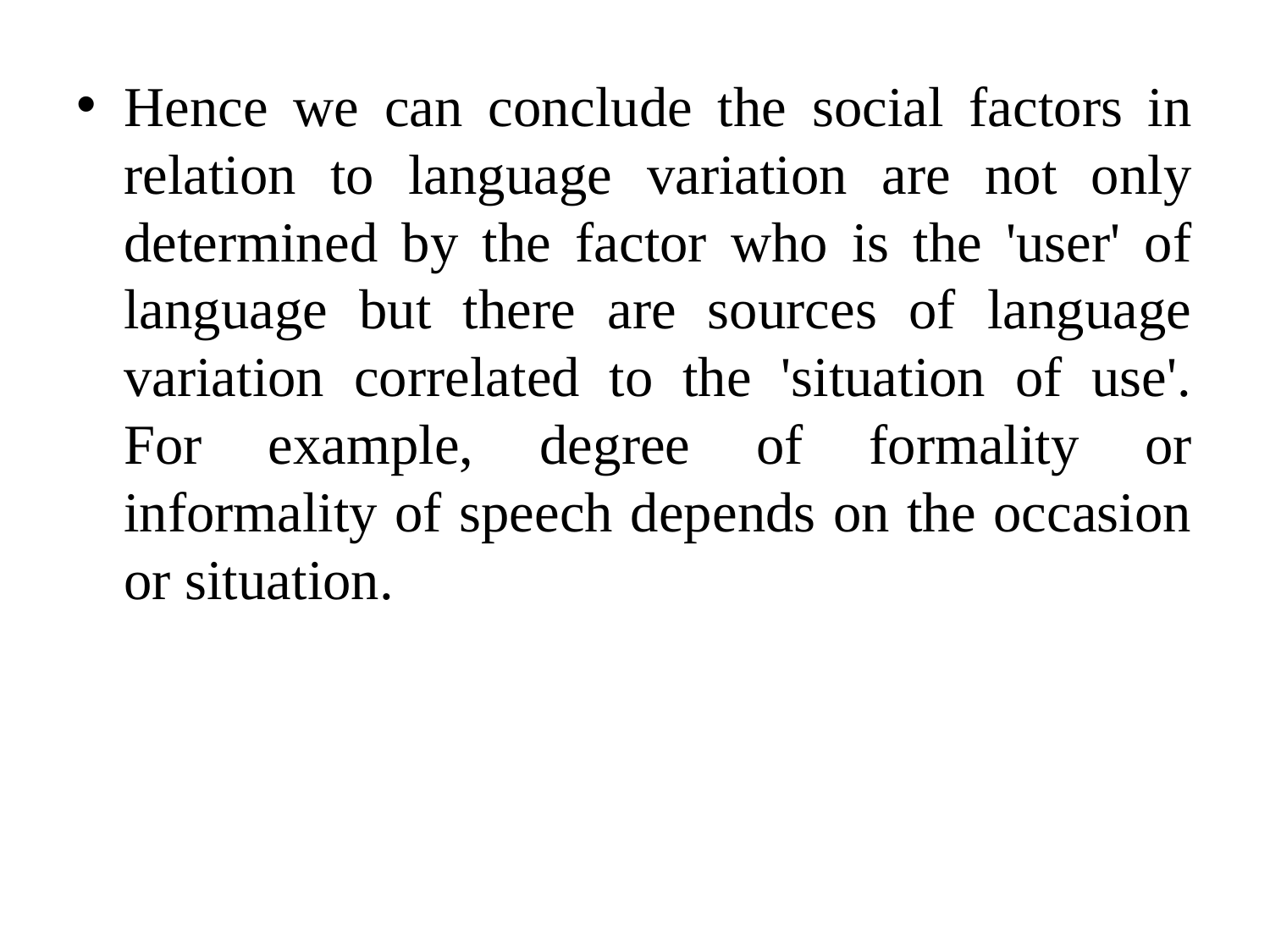

#
Hence we can conclude the social factors in relation to language variation are not only determined by the factor who is the 'user' of language but there are sources of language variation correlated to the 'situation of use'. For example, degree of formality or informality of speech depends on the occasion or situation.